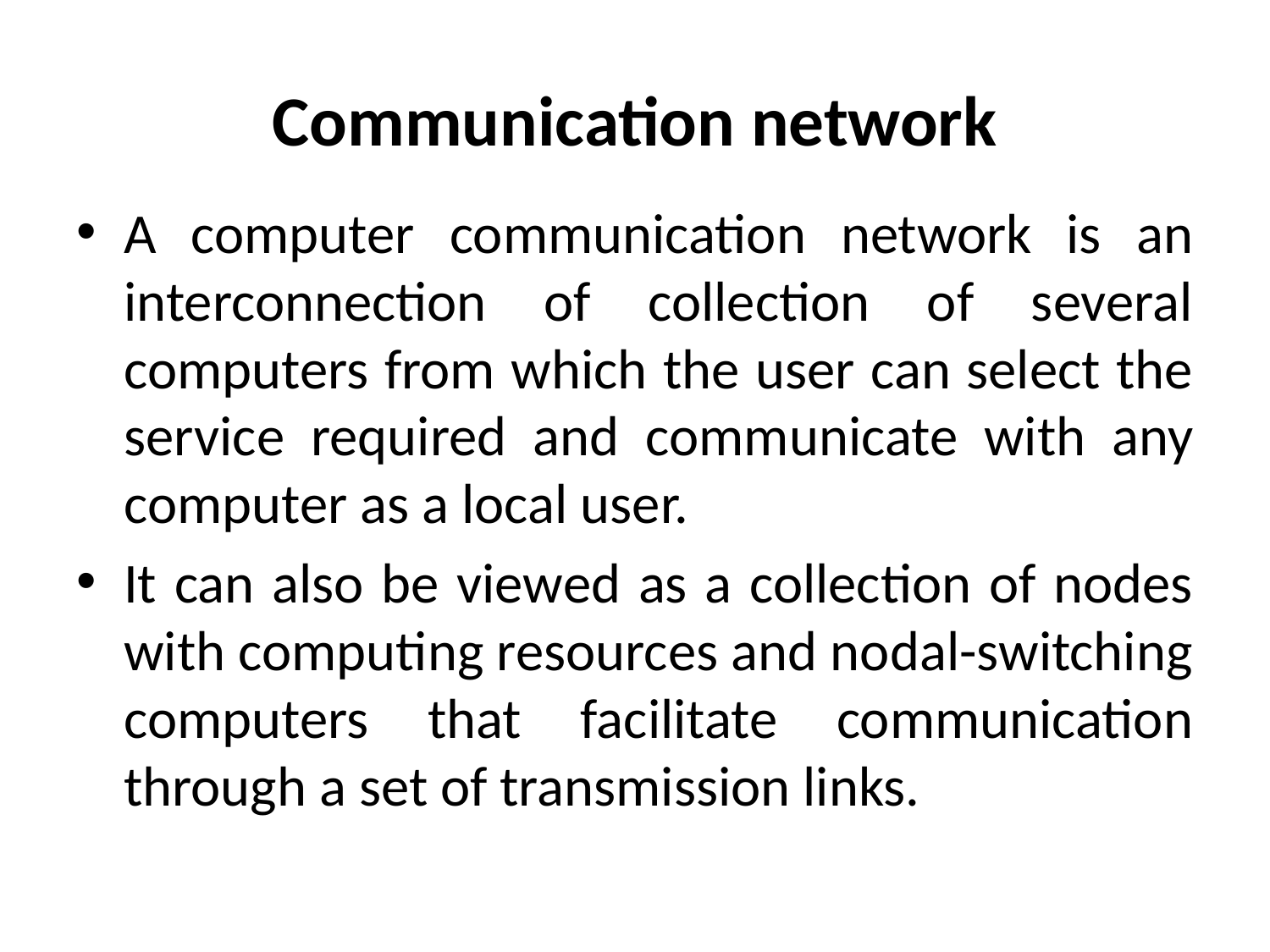

# Communication network
A computer communication network is an interconnection of collection of several computers from which the user can select the service required and communicate with any computer as a local user.
It can also be viewed as a collection of nodes with computing resources and nodal-switching computers that facilitate communication through a set of transmission links.